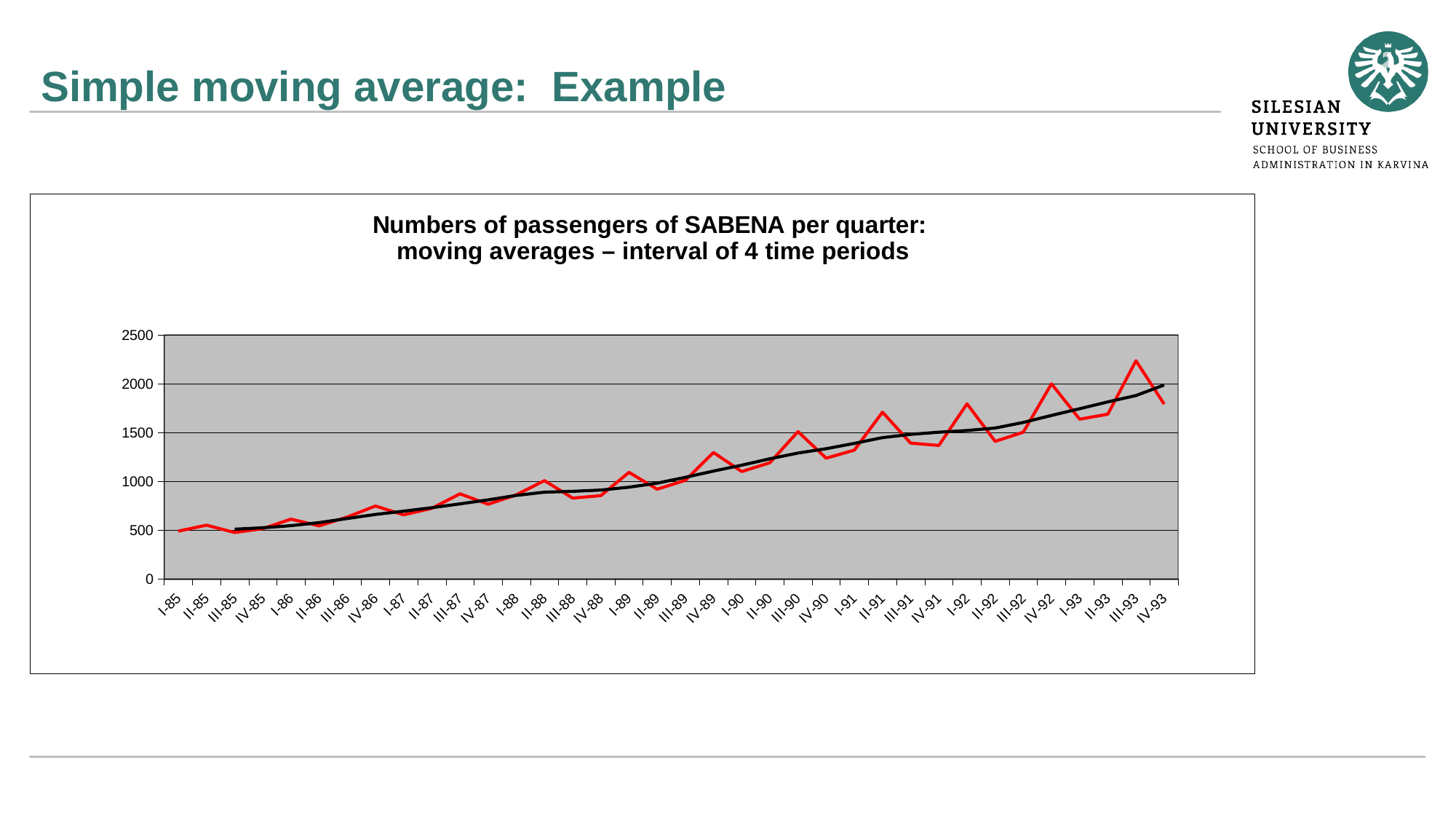

# Simple moving average:  Example

### Chart: Numbers of passengers of SABENA per quarter: moving averages – interval of 4 time periods

| Category | PocC_SABENAkvart | Centr_prum |
|---|---|---|
| I-85 | 491.0 | None |
| II-85 | 552.0 | None |
| III-85 | 477.0 | 511.0 |
| IV-85 | 517.0 | 525.6666666666666 |
| I-86 | 614.0 | 547.3333333333334 |
| II-86 | 545.0 | 578.5 |
| III-86 | 636.0 | 620.6666666666666 |
| IV-86 | 748.0 | 661.8333333333334 |
| I-87 | 658.0 | 695.5 |
| II-87 | 725.0 | 731.1666666666666 |
| III-87 | 873.0 | 770.0 |
| IV-87 | 766.0 | 811.0 |
| I-88 | 863.0 | 856.5 |
| II-88 | 1008.0 | 889.5 |
| III-88 | 829.0 | 898.5 |
| IV-88 | 854.0 | 911.1666666666666 |
| I-89 | 1093.0 | 940.5 |
| II-89 | 920.0 | 981.8333333333334 |
| III-89 | 1011.0 | 1041.8333333333333 |
| IV-89 | 1296.0 | 1105.8333333333333 |
| I-90 | 1101.0 | 1166.0 |
| II-90 | 1191.0 | 1231.6666666666667 |
| III-90 | 1510.0 | 1290.1666666666667 |
| IV-90 | 1238.0 | 1334.5 |
| I-91 | 1320.0 | 1389.1666666666667 |
| II-91 | 1709.0 | 1448.0 |
| III-91 | 1392.0 | 1481.6666666666667 |
| IV-91 | 1368.0 | 1503.8333333333333 |
| I-92 | 1794.0 | 1521.0 |
| II-92 | 1410.0 | 1546.6666666666667 |
| III-92 | 1504.0 | 1603.5 |
| IV-92 | 1999.0 | 1675.5 |
| I-93 | 1637.0 | 1744.0 |
| II-93 | 1688.0 | 1814.0 |
| III-93 | 2235.0 | 1879.0 |
| IV-93 | 1791.0 | 1987.25 |